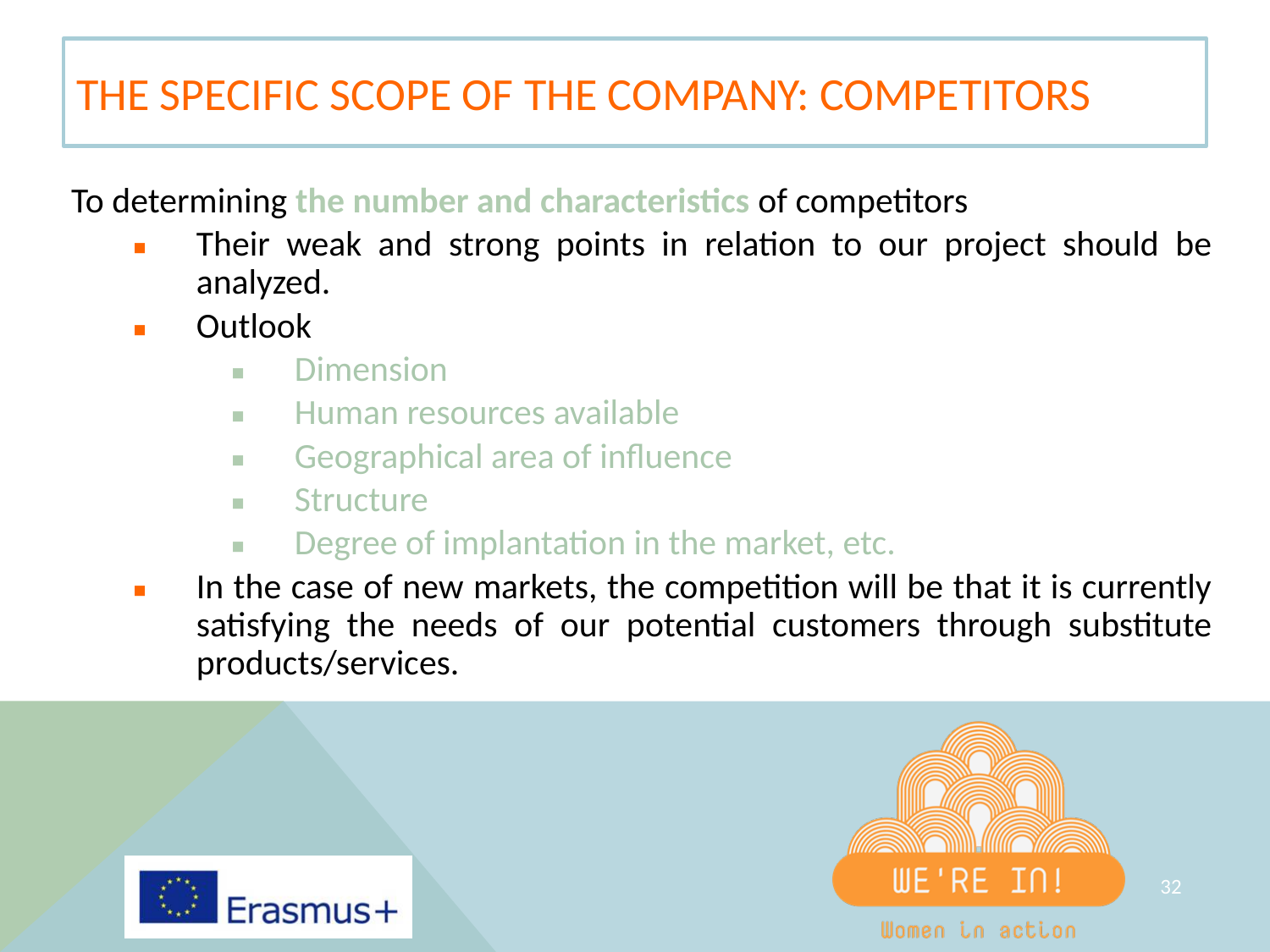

THE SPECIFIC SCOPE OF THE COMPANY: COMPETITORS
To determining the number and characteristics of competitors
Their weak and strong points in relation to our project should be analyzed.
Outlook
Dimension
Human resources available
Geographical area of influence
Structure
Degree of implantation in the market, etc.
In the case of new markets, the competition will be that it is currently satisfying the needs of our potential customers through substitute products/services.
32